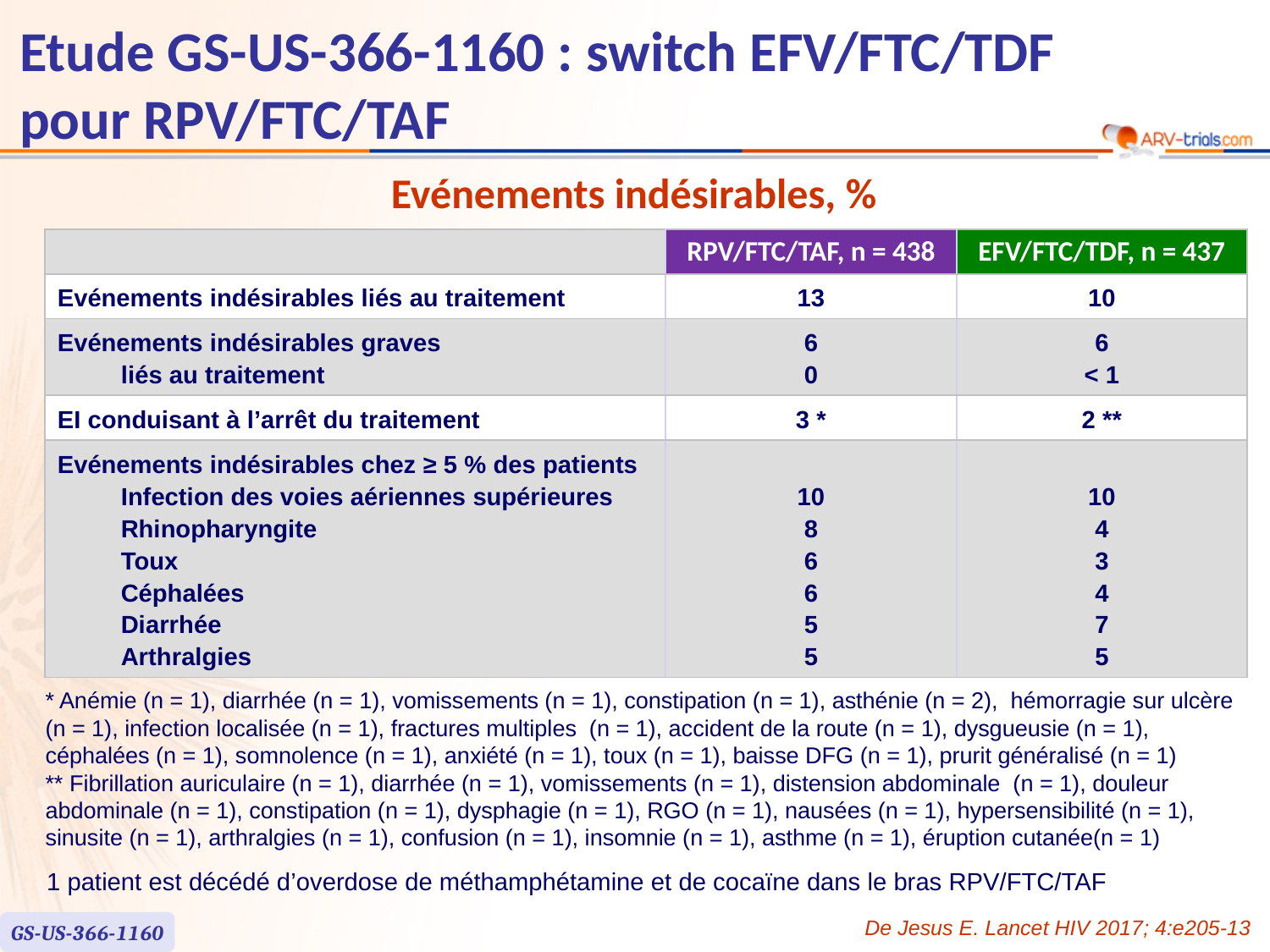

# Etude GS-US-366-1160 : switch EFV/FTC/TDF pour RPV/FTC/TAF
Evénements indésirables, %
|  | RPV/FTC/TAF, n = 438 | EFV/FTC/TDF, n = 437 |
| --- | --- | --- |
| Evénements indésirables liés au traitement | 13 | 10 |
| Evénements indésirables graves liés au traitement | 6 0 | 6 < 1 |
| EI conduisant à l’arrêt du traitement | 3 \* | 2 \*\* |
| Evénements indésirables chez ≥ 5 % des patients Infection des voies aériennes supérieures Rhinopharyngite Toux Céphalées Diarrhée Arthralgies | 10 8 6 6 5 5 | 10 4 3 4 7 5 |
* Anémie (n = 1), diarrhée (n = 1), vomissements (n = 1), constipation (n = 1), asthénie (n = 2),  hémorragie sur ulcère (n = 1), infection localisée (n = 1), fractures multiples  (n = 1), accident de la route (n = 1), dysgueusie (n = 1), céphalées (n = 1), somnolence (n = 1), anxiété (n = 1), toux (n = 1), baisse DFG (n = 1), prurit généralisé (n = 1)
** Fibrillation auriculaire (n = 1), diarrhée (n = 1), vomissements (n = 1), distension abdominale  (n = 1), douleur abdominale (n = 1), constipation (n = 1), dysphagie (n = 1), RGO (n = 1), nausées (n = 1), hypersensibilité (n = 1), sinusite (n = 1), arthralgies (n = 1), confusion (n = 1), insomnie (n = 1), asthme (n = 1), éruption cutanée(n = 1)
1 patient est décédé d’overdose de méthamphétamine et de cocaïne dans le bras RPV/FTC/TAF
De Jesus E. Lancet HIV 2017; 4:e205-13
GS-US-366-1160